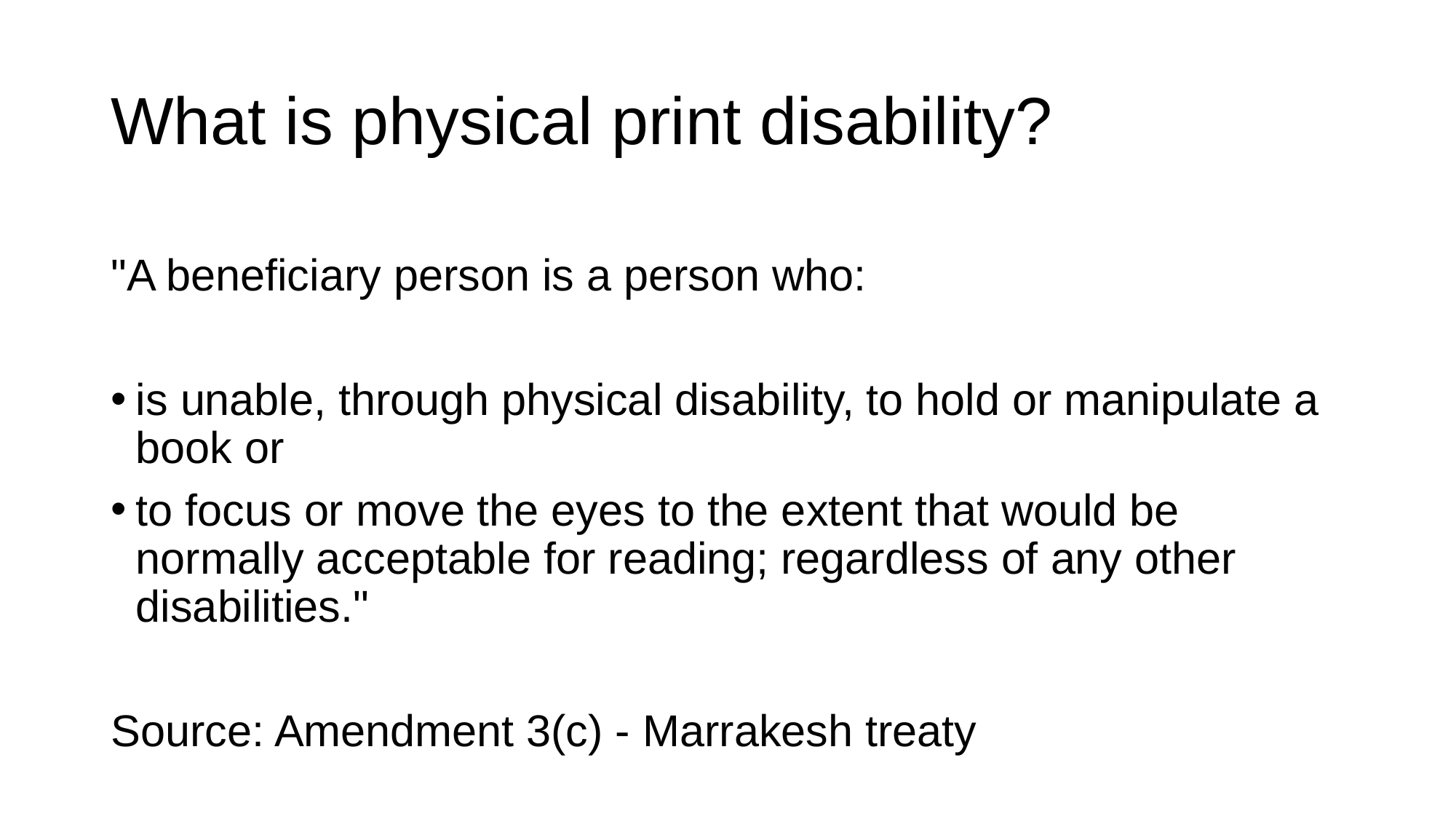

# What is physical print disability?
"A beneficiary person is a person who:

is unable, through physical disability, to hold or manipulate a book or
to focus or move the eyes to the extent that would be normally acceptable for reading; regardless of any other disabilities."

Source: Amendment 3(c) - Marrakesh treaty